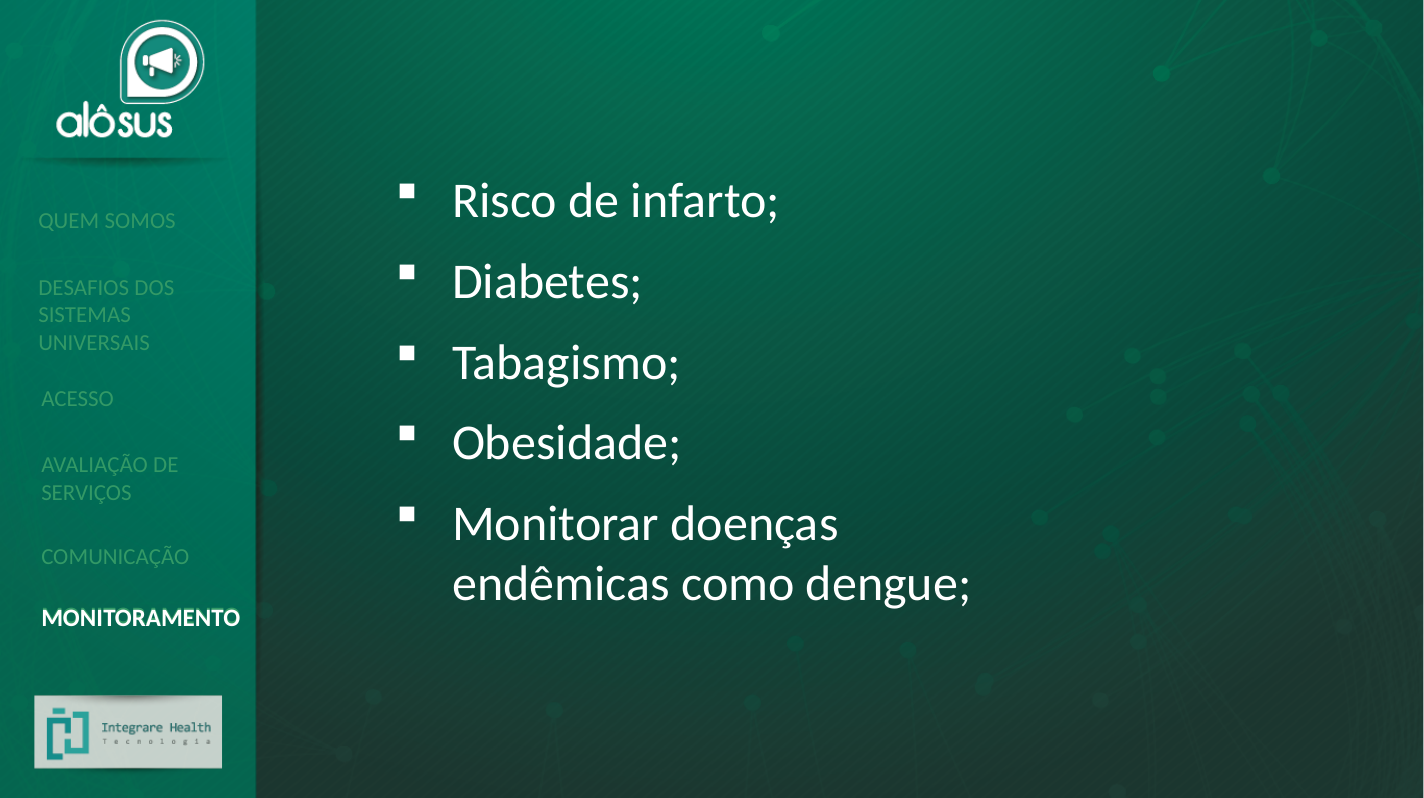

Risco de infarto;
Diabetes;
Tabagismo;
Obesidade;
Monitorar doenças endêmicas como dengue;
QUEM SOMOS
DESAFIOS DOS SISTEMAS UNIVERSAIS
ACESSO
AVALIAÇÃO DE SERVIÇOS
COMUNICAÇÃO
MONITORAMENTO
MONITORAMENTO